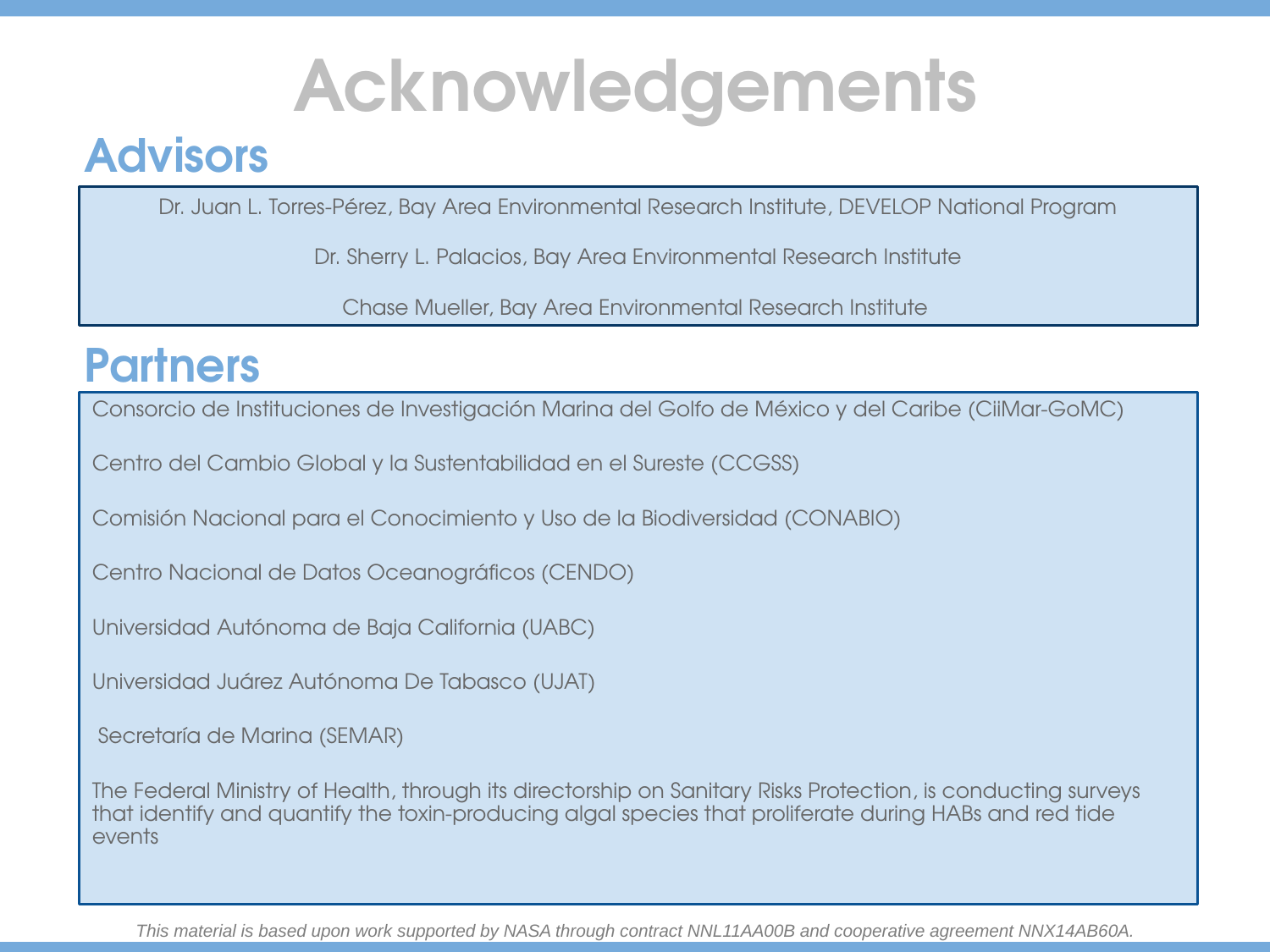

Advisors
Dr. Juan L. Torres-Pérez, Bay Area Environmental Research Institute, DEVELOP National Program

Dr. Sherry L. Palacios, Bay Area Environmental Research Institute

Chase Mueller, Bay Area Environmental Research Institute

Partners
Consorcio de Instituciones de Investigación Marina del Golfo de México y del Caribe (CiiMar-GoMC)
Centro del Cambio Global y la Sustentabilidad en el Sureste (CCGSS)
Comisión Nacional para el Conocimiento y Uso de la Biodiversidad (CONABIO)
Centro Nacional de Datos Oceanográficos (CENDO)
Universidad Autónoma de Baja California (UABC)
Universidad Juárez Autónoma De Tabasco (UJAT)
 Secretaría de Marina (SEMAR)
The Federal Ministry of Health, through its directorship on Sanitary Risks Protection, is conducting surveys that identify and quantify the toxin-producing algal species that proliferate during HABs and red tide events